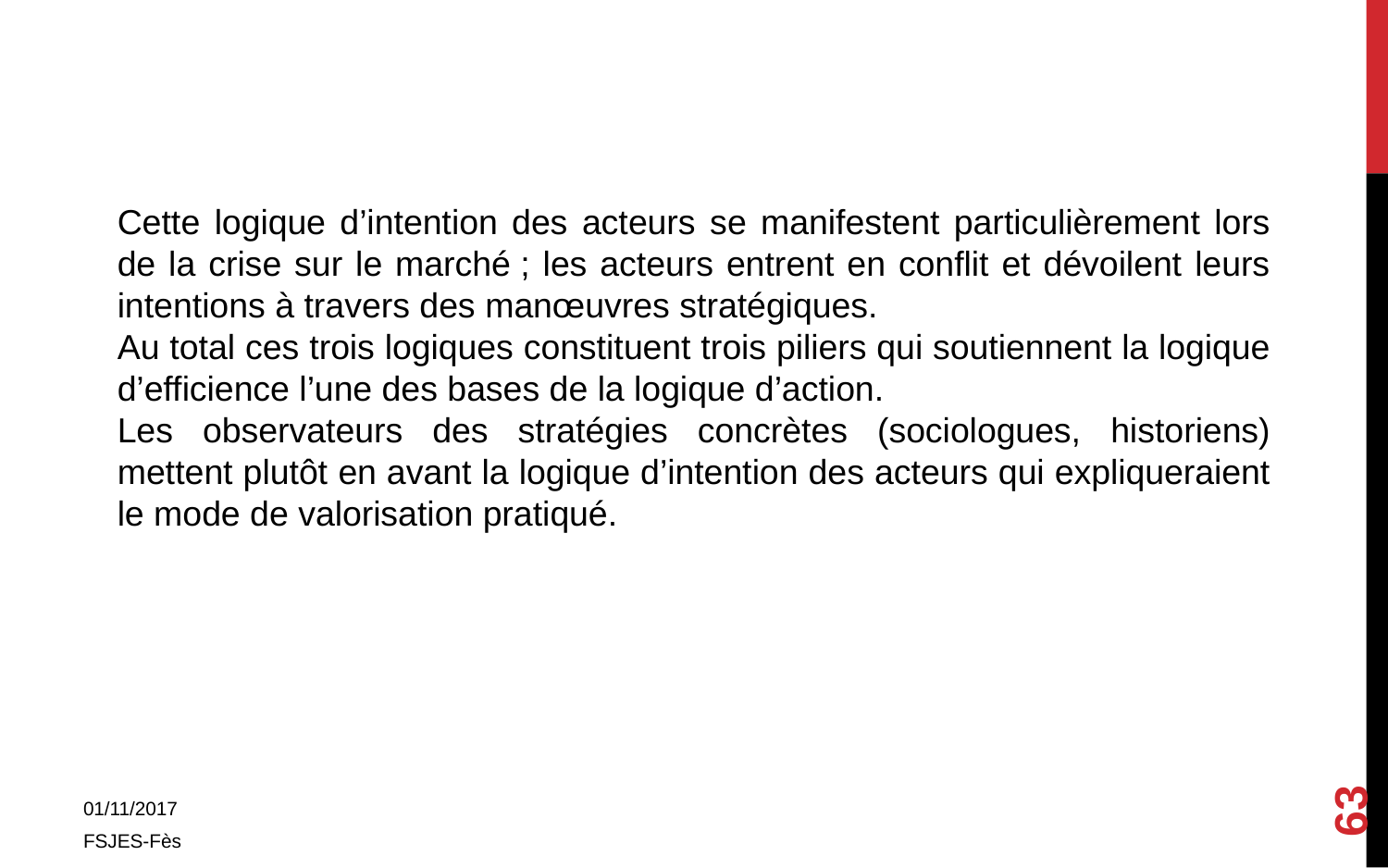

Cette logique d’intention des acteurs se manifestent particulièrement lors de la crise sur le marché ; les acteurs entrent en conflit et dévoilent leurs intentions à travers des manœuvres stratégiques.
Au total ces trois logiques constituent trois piliers qui soutiennent la logique d’efficience l’une des bases de la logique d’action.
Les observateurs des stratégies concrètes (sociologues, historiens) mettent plutôt en avant la logique d’intention des acteurs qui expliqueraient le mode de valorisation pratiqué.
63
01/11/2017
FSJES-Fès